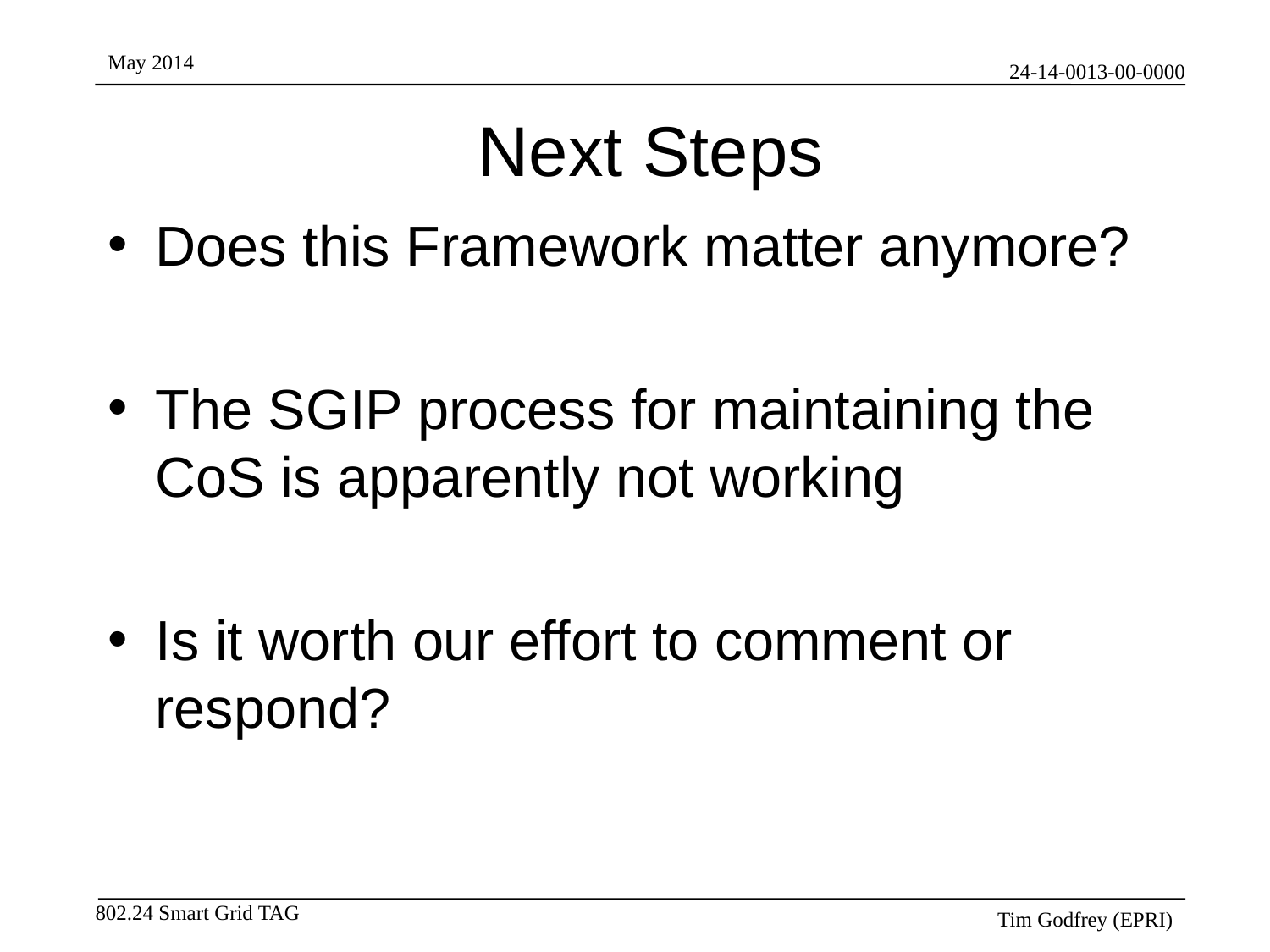

# Next Steps
Does this Framework matter anymore?

The SGIP process for maintaining the CoS is apparently not working

Is it worth our effort to comment or respond?